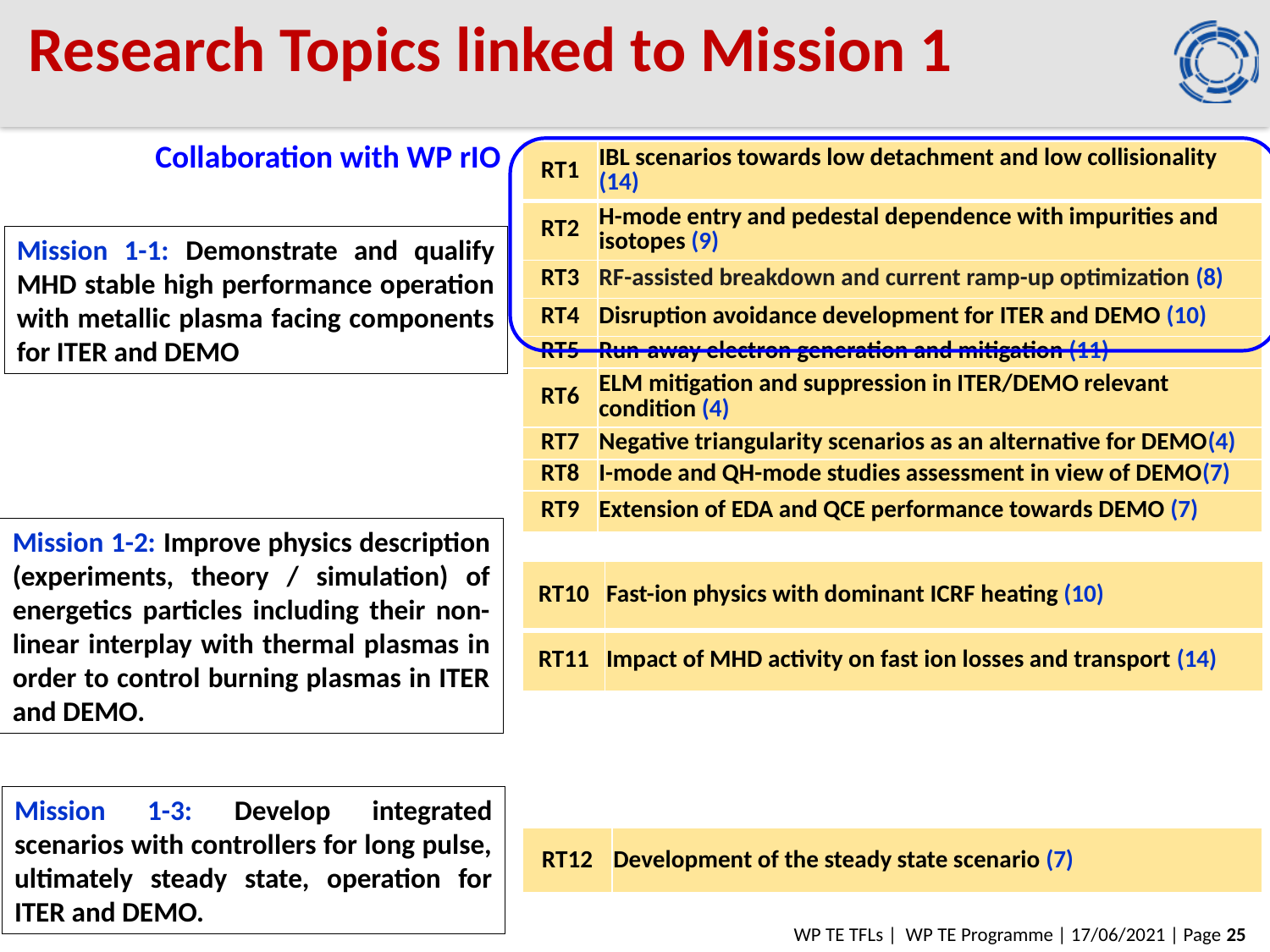

# Research Topics linked to Mission 1
Collaboration with WP rIO

| RT1 | IBL scenarios towards low detachment and low collisionality (14) |
| --- | --- |
| RT2 | H-mode entry and pedestal dependence with impurities and isotopes (9) |
| RT3 | RF-assisted breakdown and current ramp-up optimization (8) |
| RT4 | Disruption avoidance development for ITER and DEMO (10) |
| RT5 | Run-away electron generation and mitigation (11) |
| RT6 | ELM mitigation and suppression in ITER/DEMO relevant condition (4) |
| RT7 | Negative triangularity scenarios as an alternative for DEMO(4) |
| RT8 | I-mode and QH-mode studies assessment in view of DEMO(7) |
| RT9 | Extension of EDA and QCE performance towards DEMO (7) |
Mission 1-1: Demonstrate and qualify MHD stable high performance operation with metallic plasma facing components for ITER and DEMO
Mission 1-2: Improve physics description (experiments, theory / simulation) of energetics particles including their non-linear interplay with thermal plasmas in order to control burning plasmas in ITER and DEMO.
| RT10 | Fast-ion physics with dominant ICRF heating (10) |
| --- | --- |
| RT11 | Impact of MHD activity on fast ion losses and transport (14) |
Mission 1-3: Develop integrated scenarios with controllers for long pulse, ultimately steady state, operation for ITER and DEMO.
| RT12 | Development of the steady state scenario (7) |
| --- | --- |